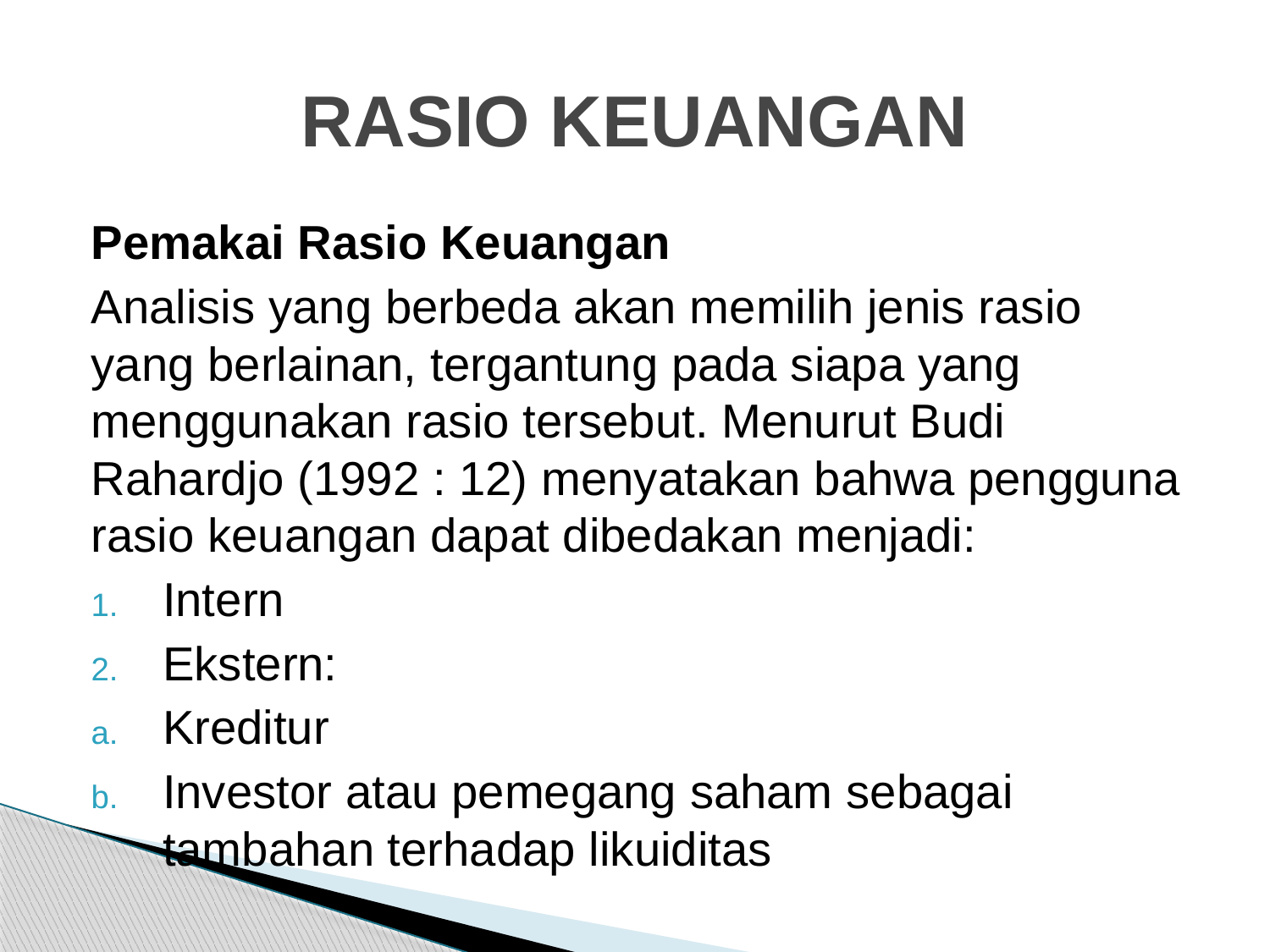

# RASIO KEUANGAN
Pemakai Rasio Keuangan
Analisis yang berbeda akan memilih jenis rasio yang berlainan, tergantung pada siapa yang menggunakan rasio tersebut. Menurut Budi Rahardjo (1992 : 12) menyatakan bahwa pengguna rasio keuangan dapat dibedakan menjadi:
Intern
Ekstern:
Kreditur
Investor atau pemegang saham sebagai tambahan terhadap likuiditas